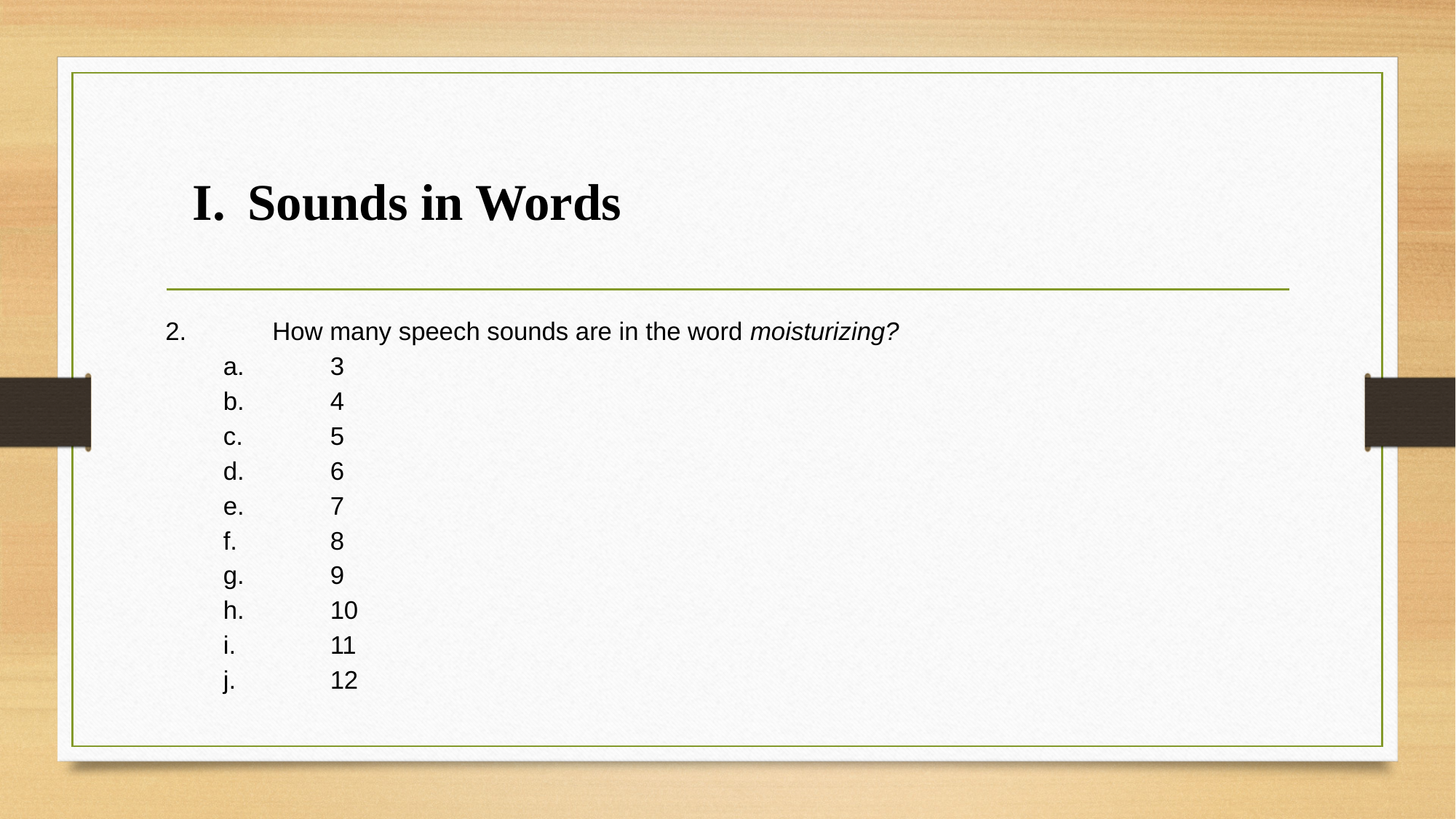

# I.  Sounds in Words
2.    	How many speech sounds are in the word moisturizing?
a.    	3
b.    	4
c.    	5
d.    	6
e.    	7
f.     	8
g.    	9
h.    	10
i.      	11
j.      	12